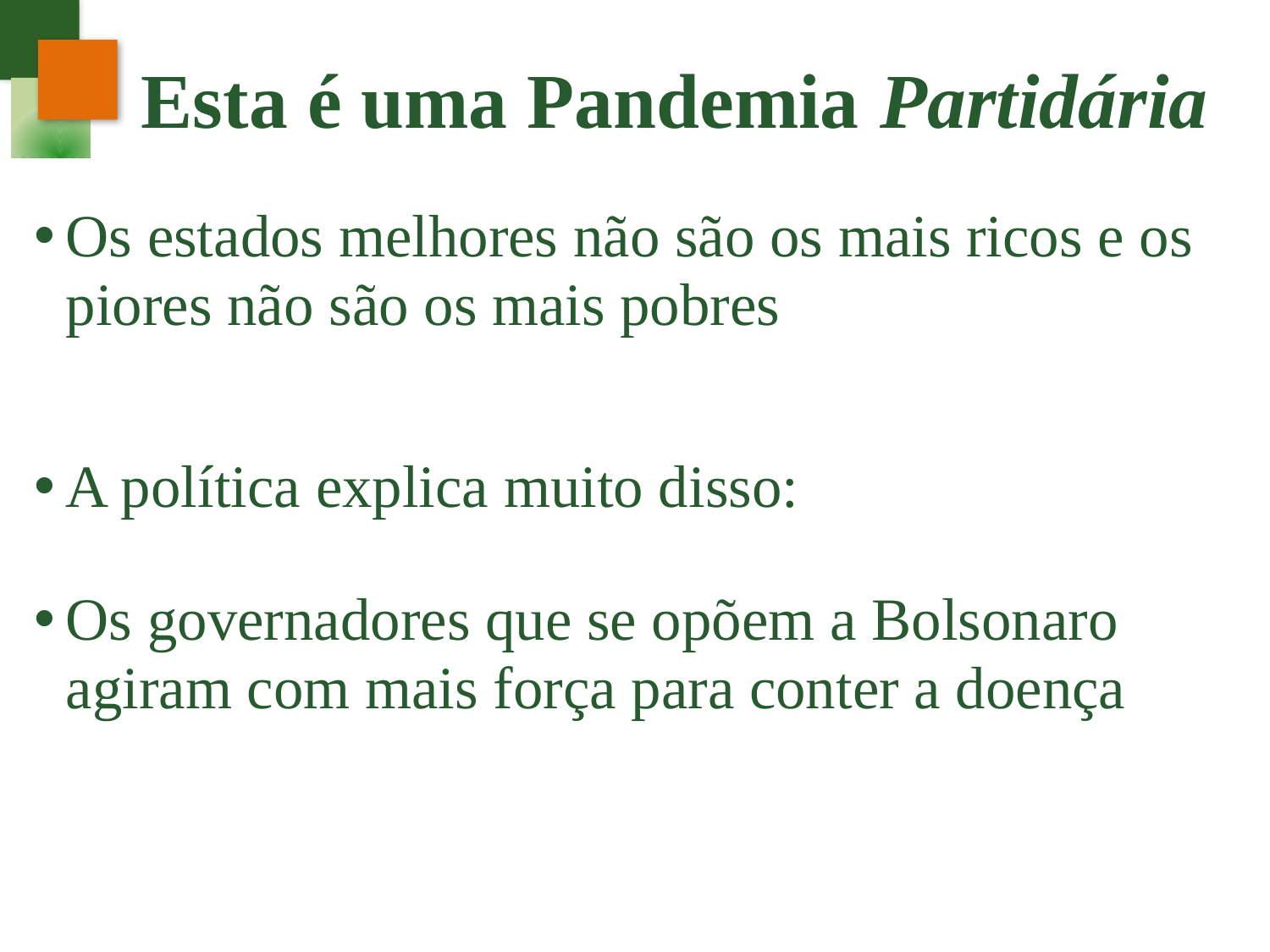

# Esta é uma Pandemia Partidária
Os estados melhores não são os mais ricos e os piores não são os mais pobres

A política explica muito disso:

Os governadores que se opõem a Bolsonaro agiram com mais força para conter a doença